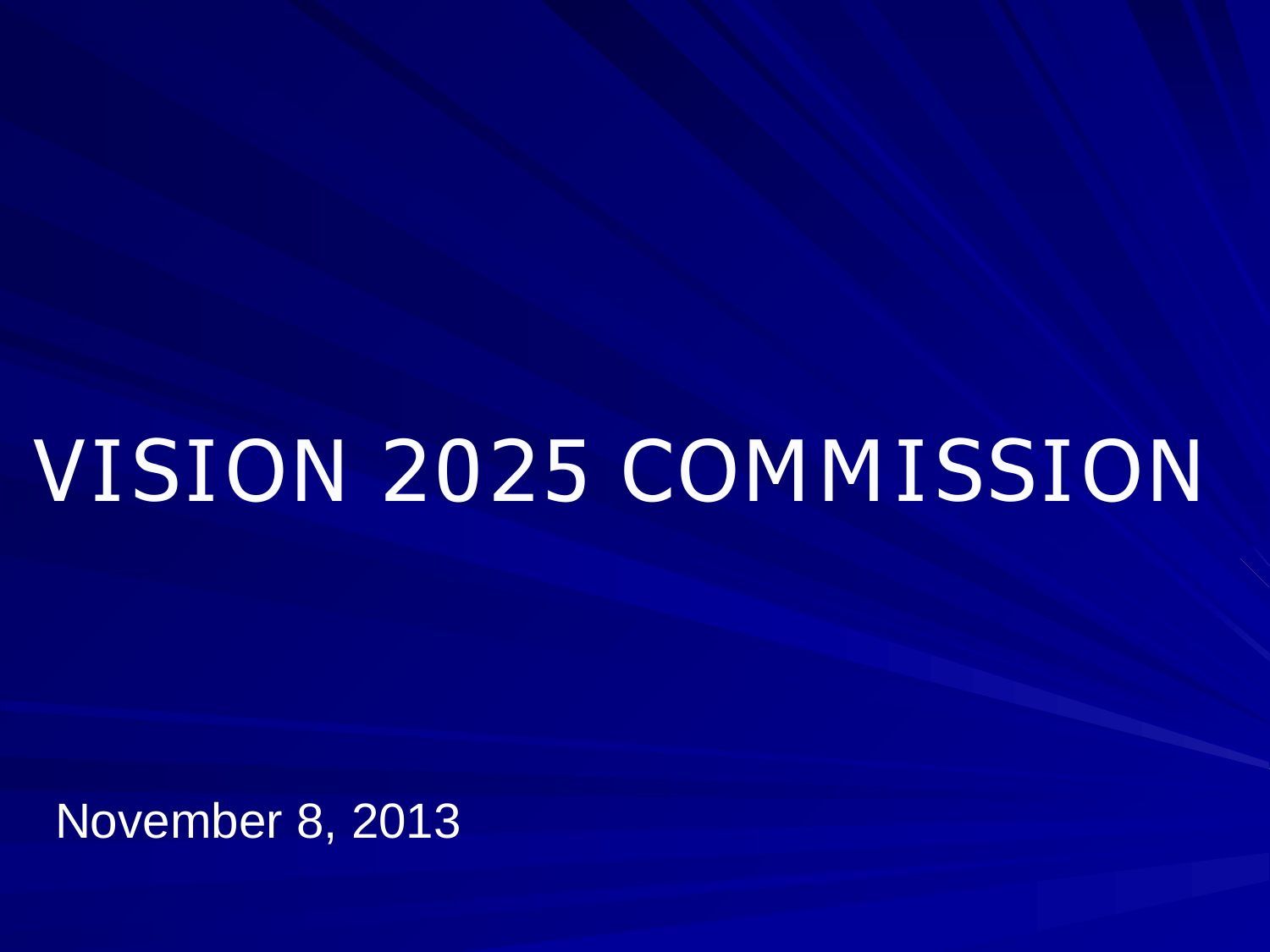

#
VISION 2025 COMMISSION
November 8, 2013